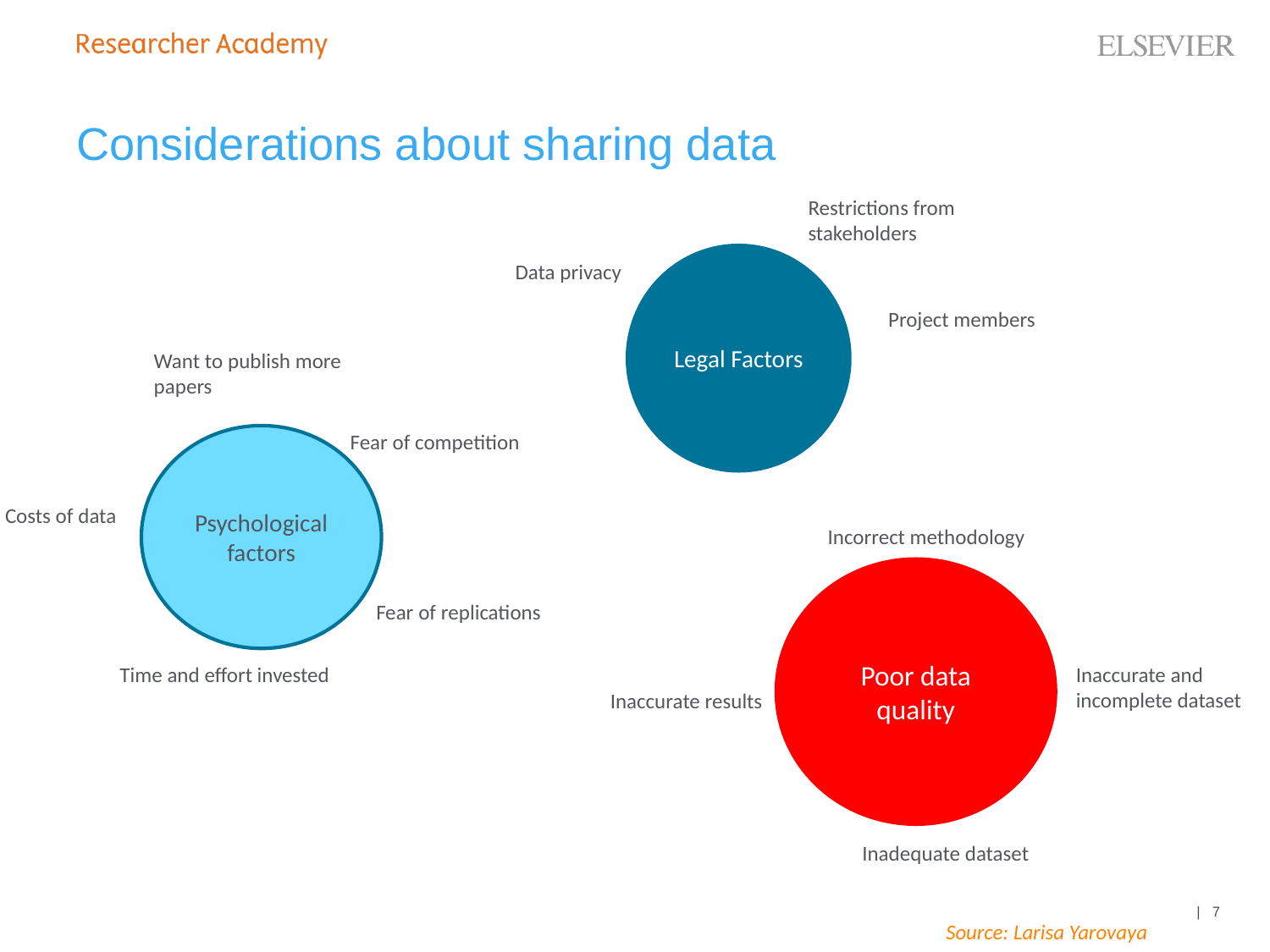

# Considerations about sharing data
Restrictions from stakeholders
Legal Factors
Data privacy
Project members
Want to publish more papers
Fear of competition
Psychological factors
Costs of data
Incorrect methodology
Poor data quality
Fear of replications
Time and effort invested
Inaccurate and incomplete dataset
Inaccurate results
Inadequate dataset
Source: Larisa Yarovaya